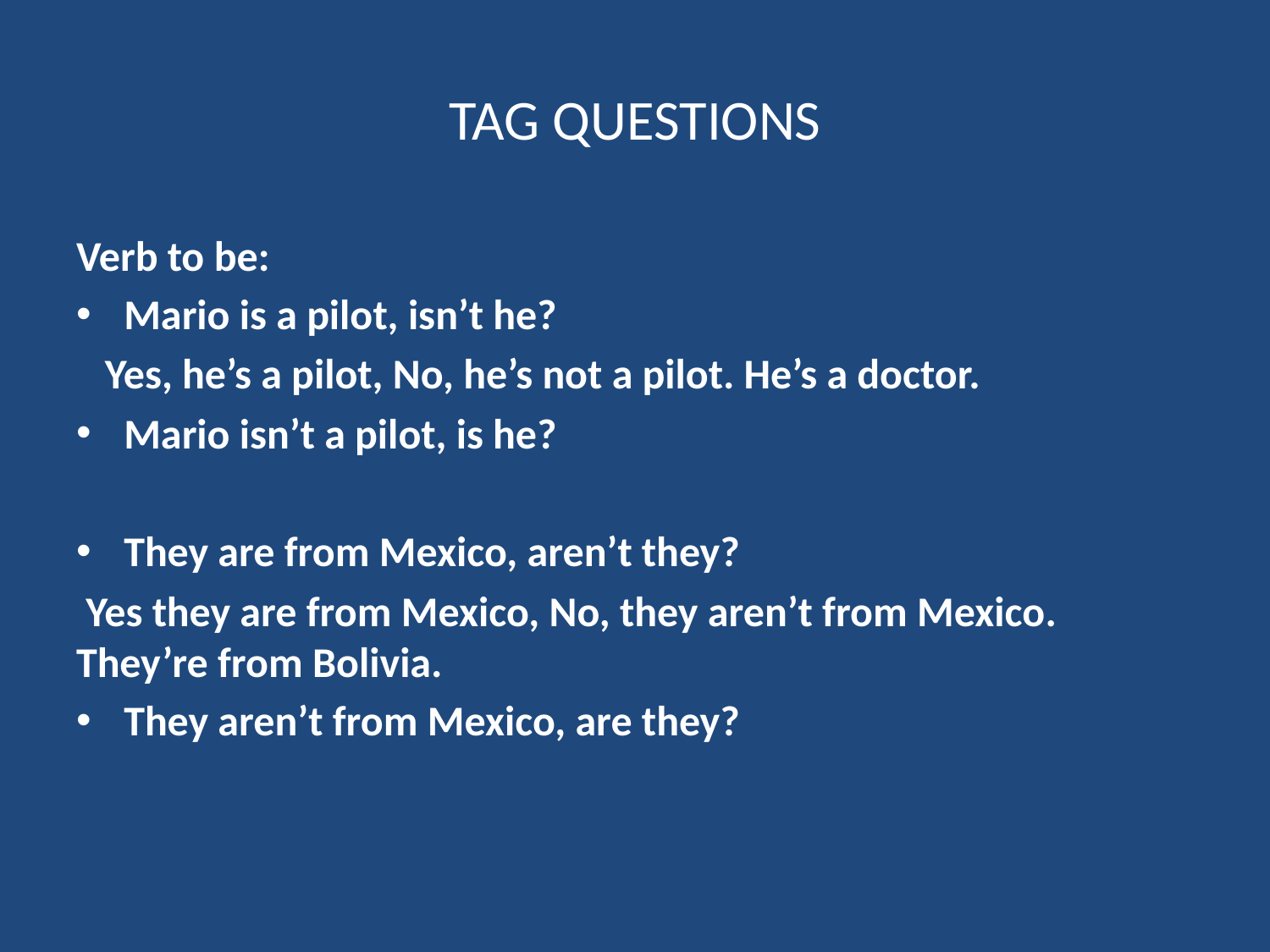

# TAG QUESTIONS
Verb to be:
Mario is a pilot, isn’t he?
   Yes, he’s a pilot, No, he’s not a pilot. He’s a doctor.
Mario isn’t a pilot, is he?

They are from Mexico, aren’t they?
 Yes they are from Mexico, No, they aren’t from Mexico. They’re from Bolivia.
They aren’t from Mexico, are they?